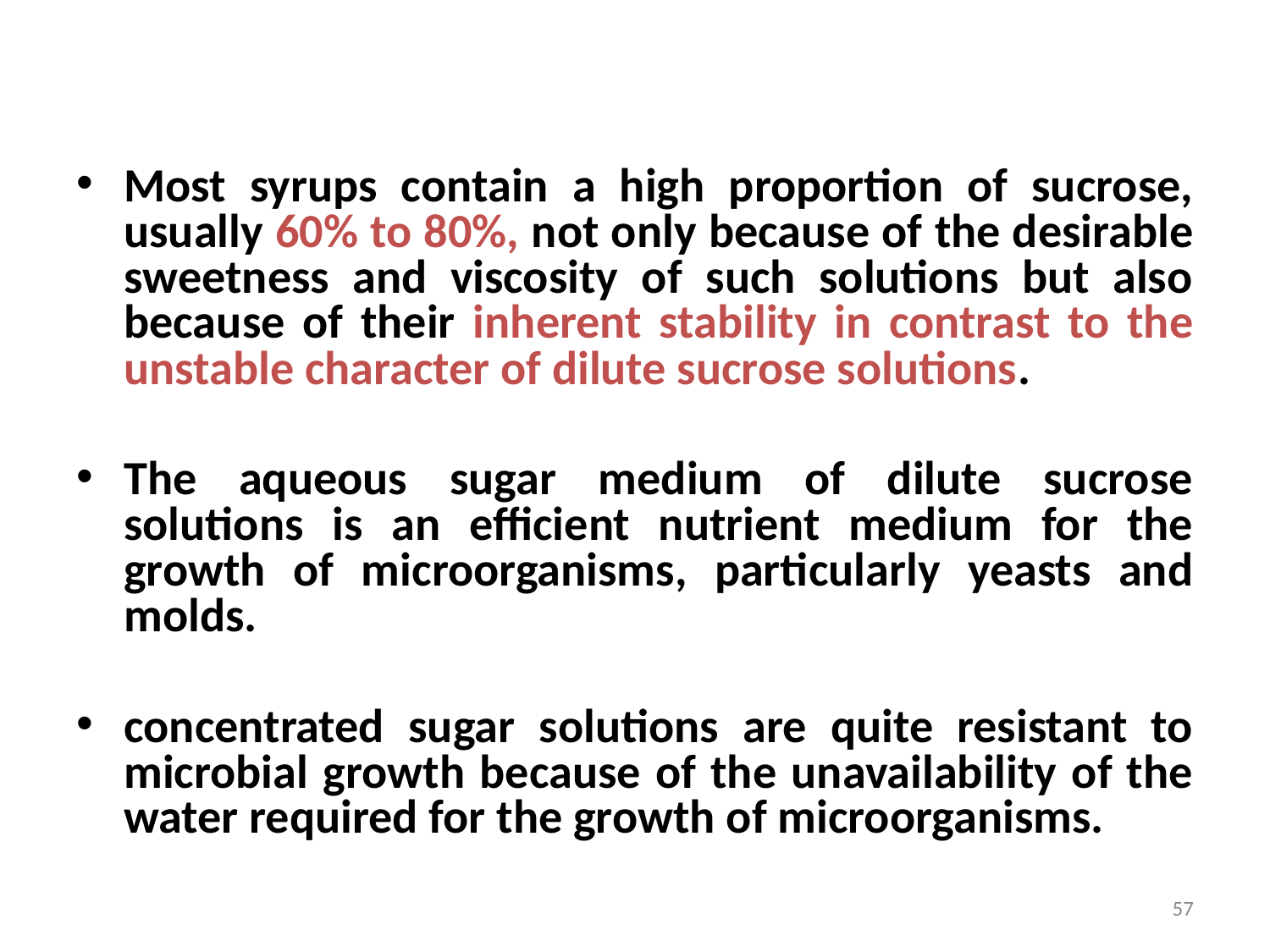

Most syrups contain a high proportion of sucrose, usually 60% to 80%, not only because of the desirable sweetness and viscosity of such solutions but also because of their inherent stability in contrast to the unstable character of dilute sucrose solutions.

The aqueous sugar medium of dilute sucrose solutions is an efficient nutrient medium for the growth of microorganisms, particularly yeasts and molds.

concentrated sugar solutions are quite resistant to microbial growth because of the unavailability of the water required for the growth of microorganisms.
57